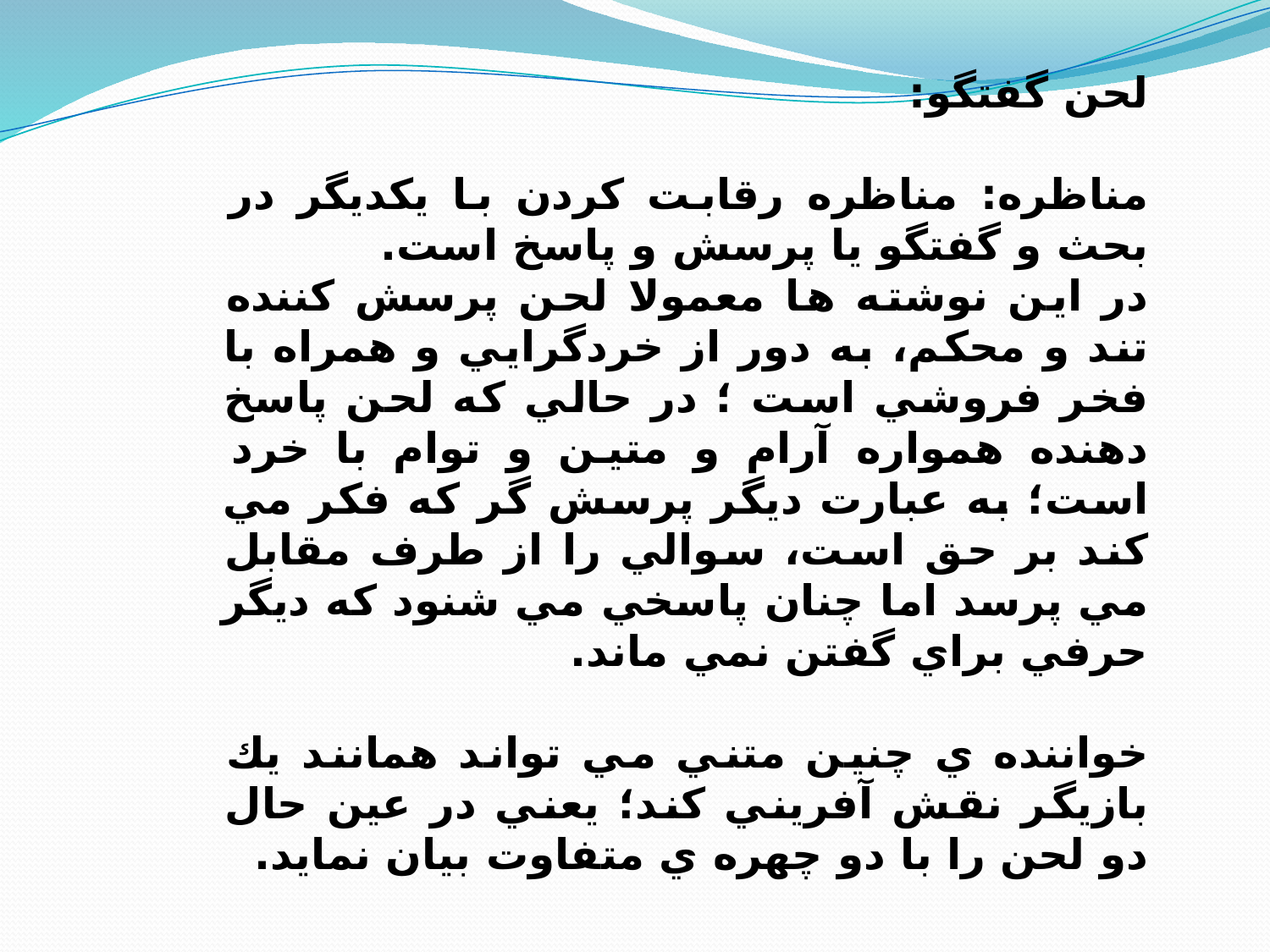

لحن گفتگو:

مناظره: مناظره رقابت كردن با يكديگر در بحث و گفتگو يا پرسش و پاسخ است.
در اين نوشته ها معمولا لحن پرسش كننده تند و محكم، به دور از خردگرايي و همراه با فخر فروشي است ؛ در حالي كه لحن پاسخ دهنده همواره آرام و متين و توام با خرد است؛ به عبارت ديگر پرسش گر كه فكر مي كند بر حق است، سوالي را از طرف مقابل مي پرسد اما چنان پاسخي مي شنود كه ديگر حرفي براي گفتن نمي ماند.

خواننده ي چنين متني مي تواند همانند يك بازيگر نقش آفريني كند؛ يعني در عين حال دو لحن را با دو چهره ي متفاوت بيان نماید.